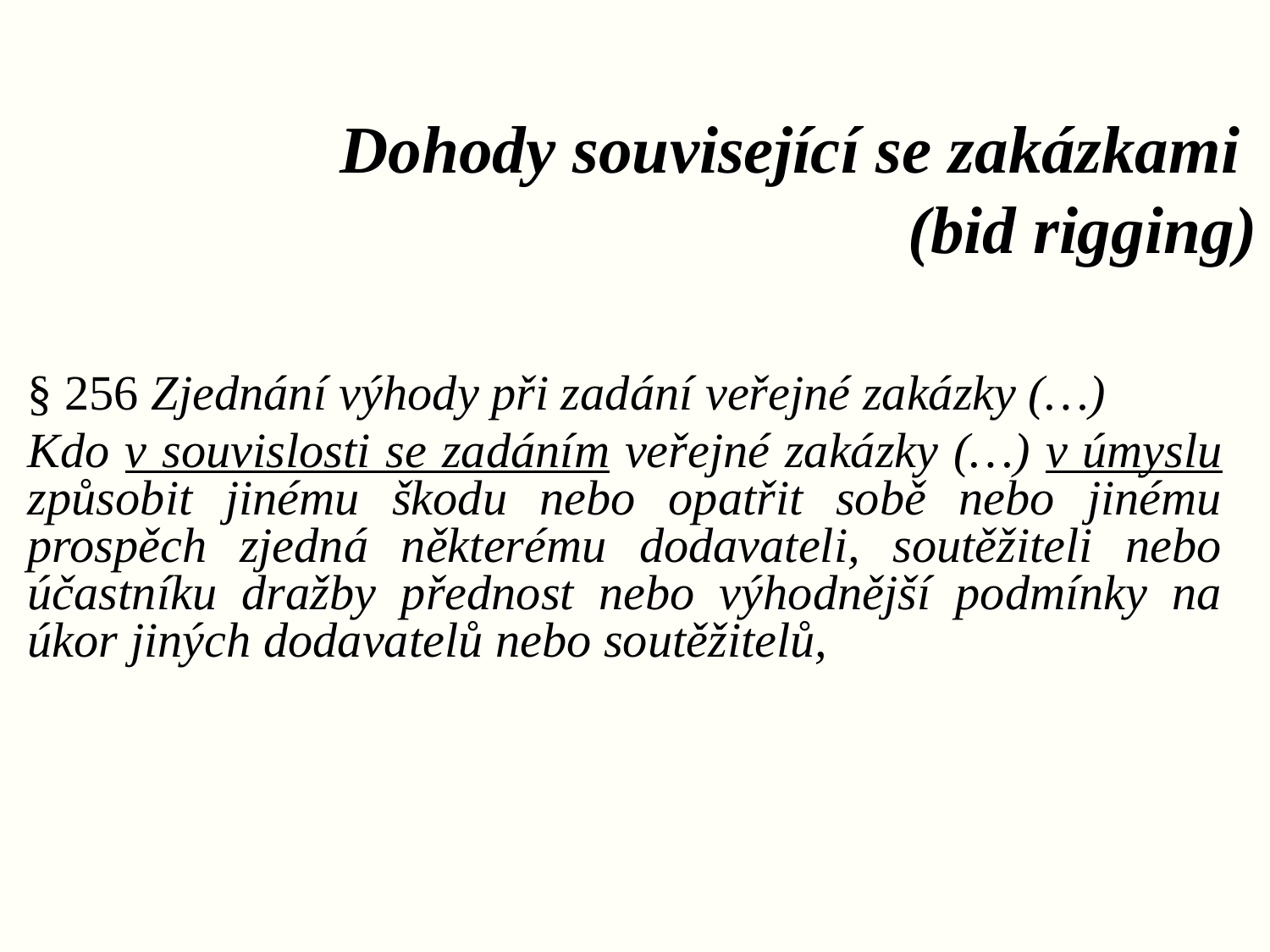

# Dohody související se zakázkami (bid rigging)
§ 256 Zjednání výhody při zadání veřejné zakázky (…)
Kdo v souvislosti se zadáním veřejné zakázky (…) v úmyslu způsobit jinému škodu nebo opatřit sobě nebo jinému prospěch zjedná některému dodavateli, soutěžiteli nebo účastníku dražby přednost nebo výhodnější podmínky na úkor jiných dodavatelů nebo soutěžitelů,